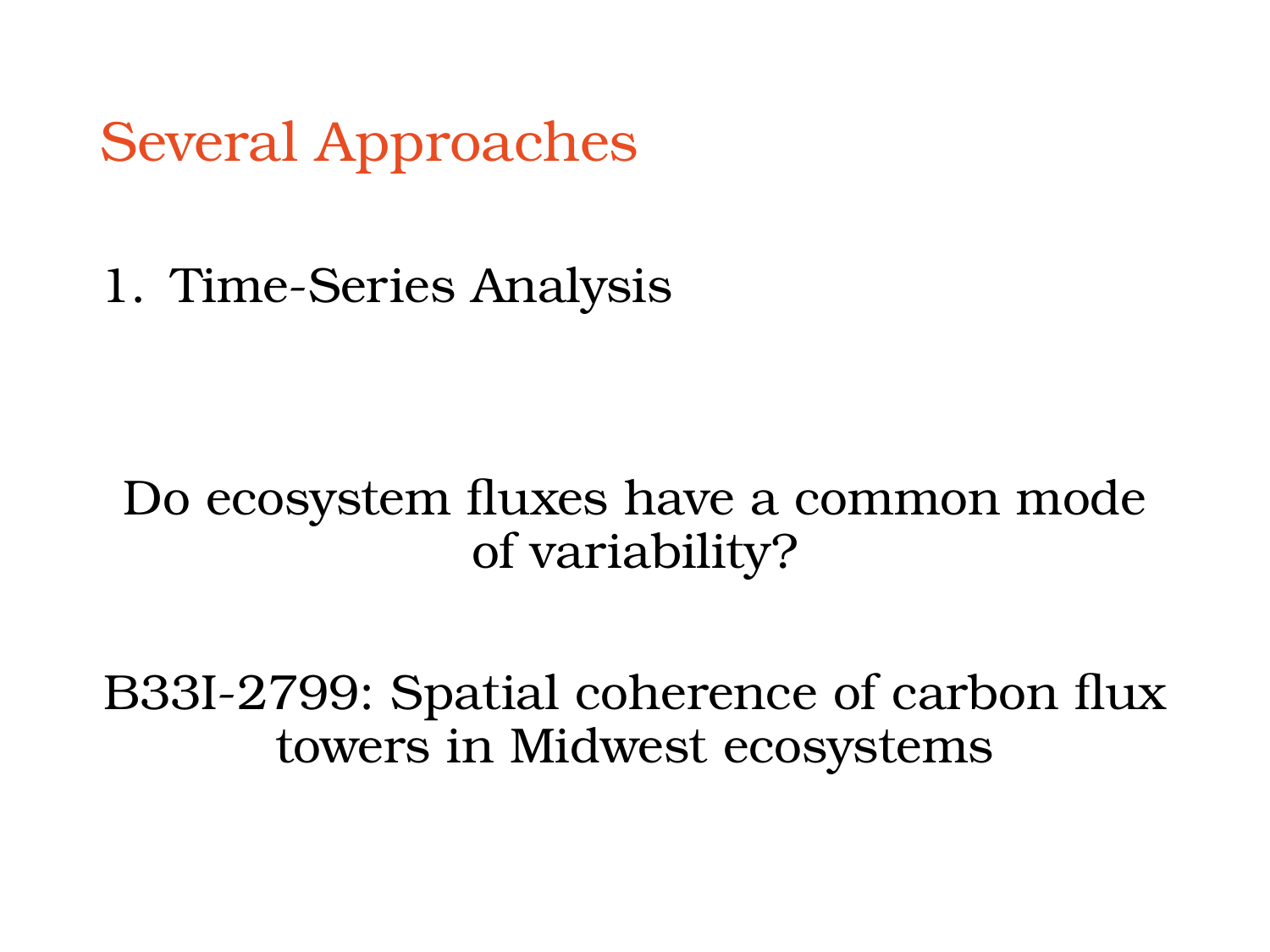

# Several Approaches
Time-Series Analysis

Do ecosystem fluxes have a common mode of variability?

B33I-2799: Spatial coherence of carbon flux towers in Midwest ecosystems